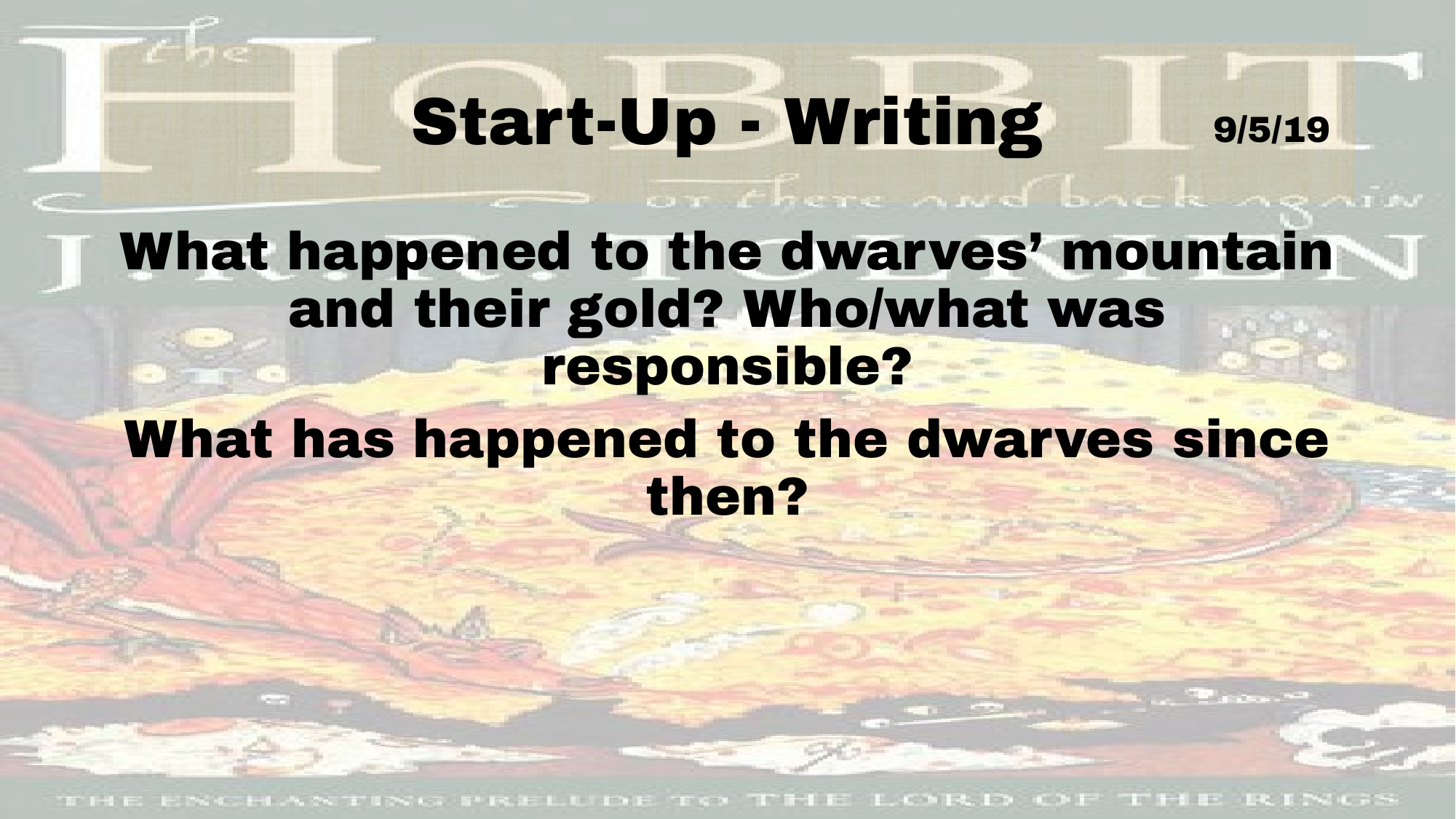

# Start-Up - Writing
9/5/19
What happened to the dwarves’ mountain and their gold? Who/what was responsible?
What has happened to the dwarves since then?